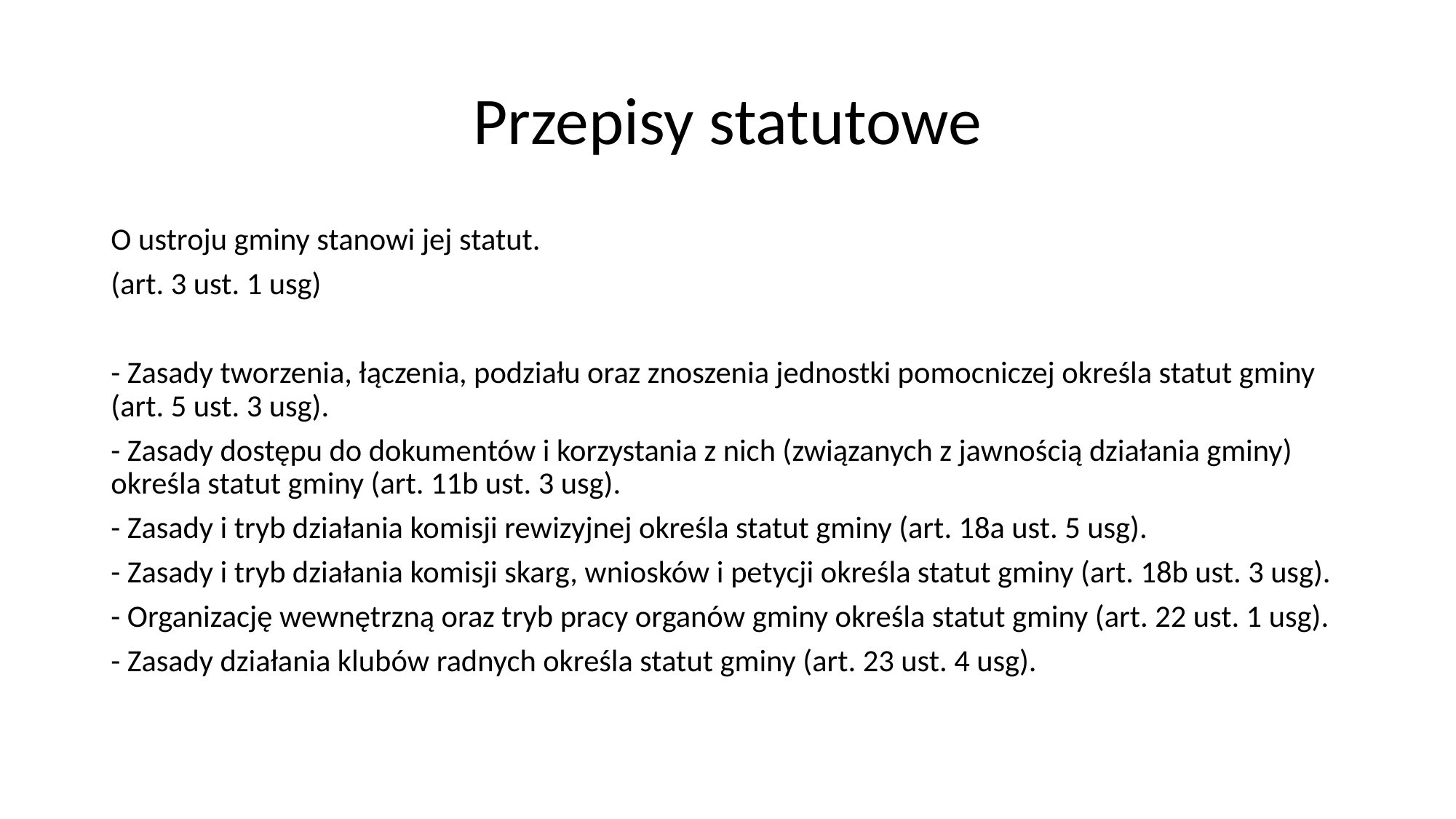

# Przepisy statutowe
O ustroju gminy stanowi jej statut.
(art. 3 ust. 1 usg)

- Zasady tworzenia, łączenia, podziału oraz znoszenia jednostki pomocniczej określa statut gminy (art. 5 ust. 3 usg).
- Zasady dostępu do dokumentów i korzystania z nich (związanych z jawnością działania gminy) określa statut gminy (art. 11b ust. 3 usg).
- Zasady i tryb działania komisji rewizyjnej określa statut gminy (art. 18a ust. 5 usg).
- Zasady i tryb działania komisji skarg, wniosków i petycji określa statut gminy (art. 18b ust. 3 usg).
- Organizację wewnętrzną oraz tryb pracy organów gminy określa statut gminy (art. 22 ust. 1 usg).
- Zasady działania klubów radnych określa statut gminy (art. 23 ust. 4 usg).